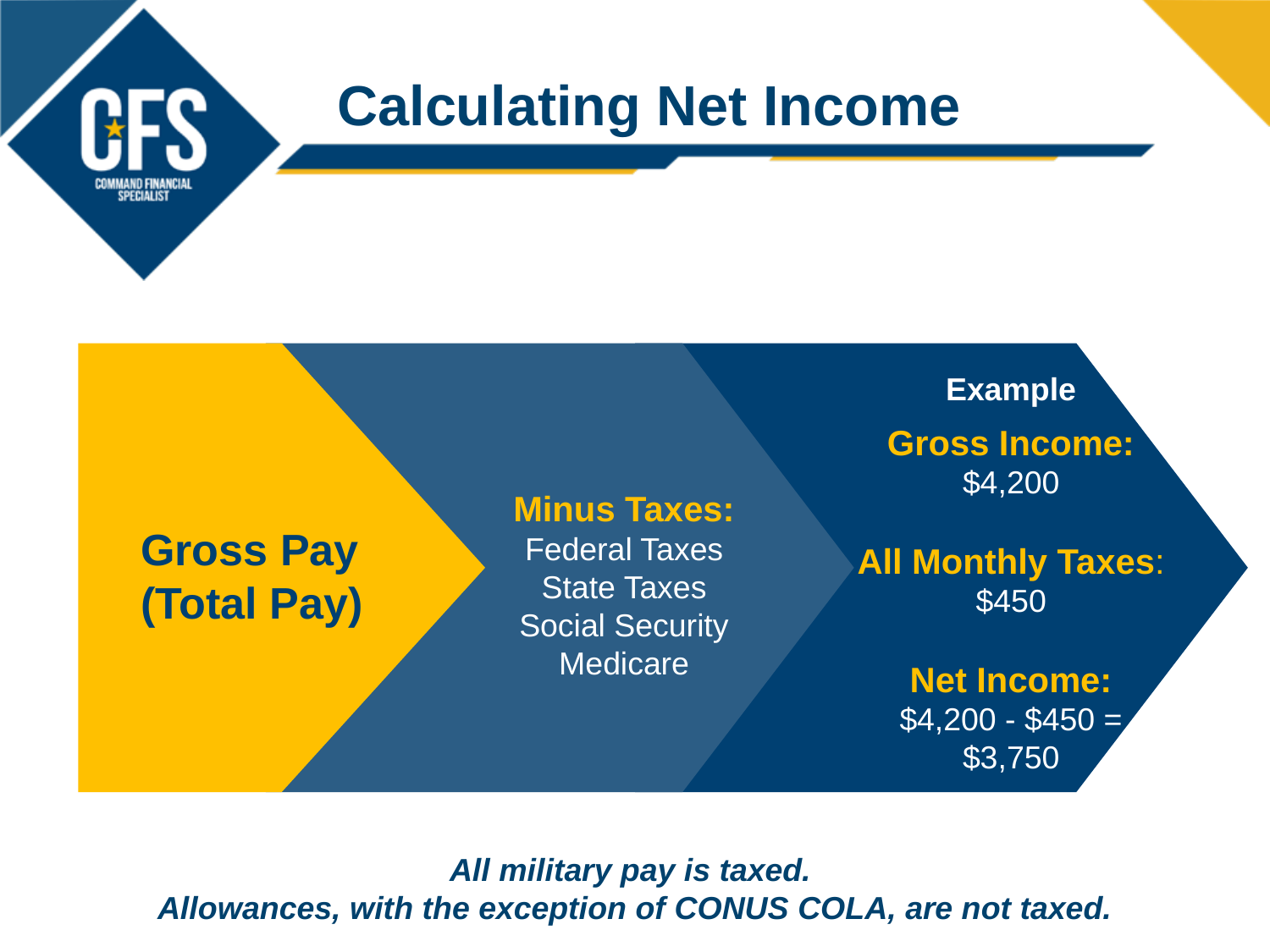

# Calculating Net Income

Example
Gross Income:
$4,200

All Monthly Taxes: $450

Net Income:
$4,200 - $450 =
$3,750
Minus Taxes:
Federal Taxes
State Taxes
Social Security
Medicare
Gross Pay
(Total Pay)
All military pay is taxed.
Allowances, with the exception of CONUS COLA, are not taxed.